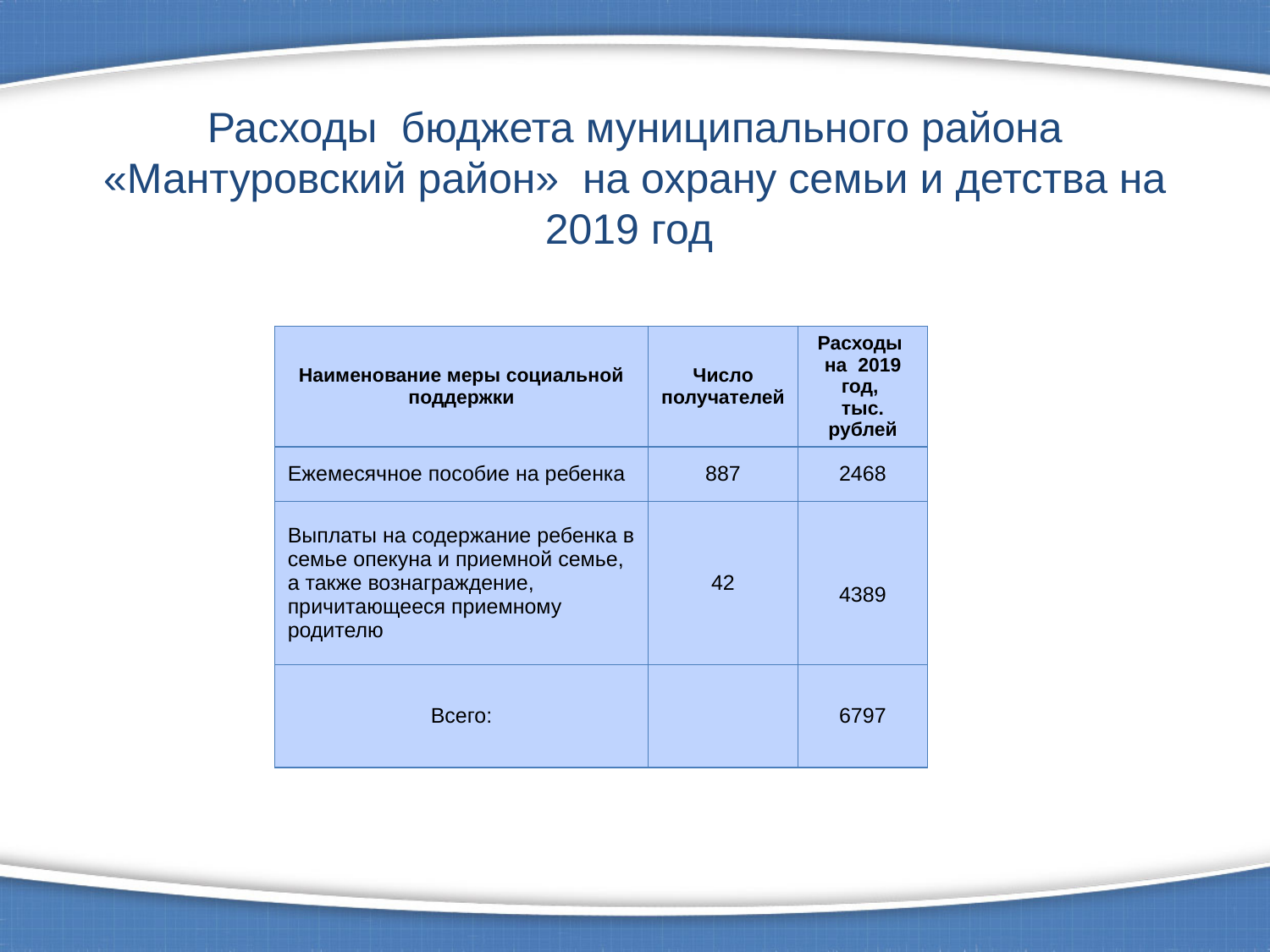

# Расходы  бюджета муниципального района «Мантуровский район»  на охрану семьи и детства на 2019 год
| Наименование меры социальной поддержки | Число получателей | Расходы на 2019 год, тыс. рублей |
| --- | --- | --- |
| Ежемесячное пособие на ребенка | 887 | 2468 |
| Выплаты на содержание ребенка в семье опекуна и приемной семье, а также вознаграждение, причитающееся приемному родителю | 42 | 4389 |
| Всего: |  | 6797 |